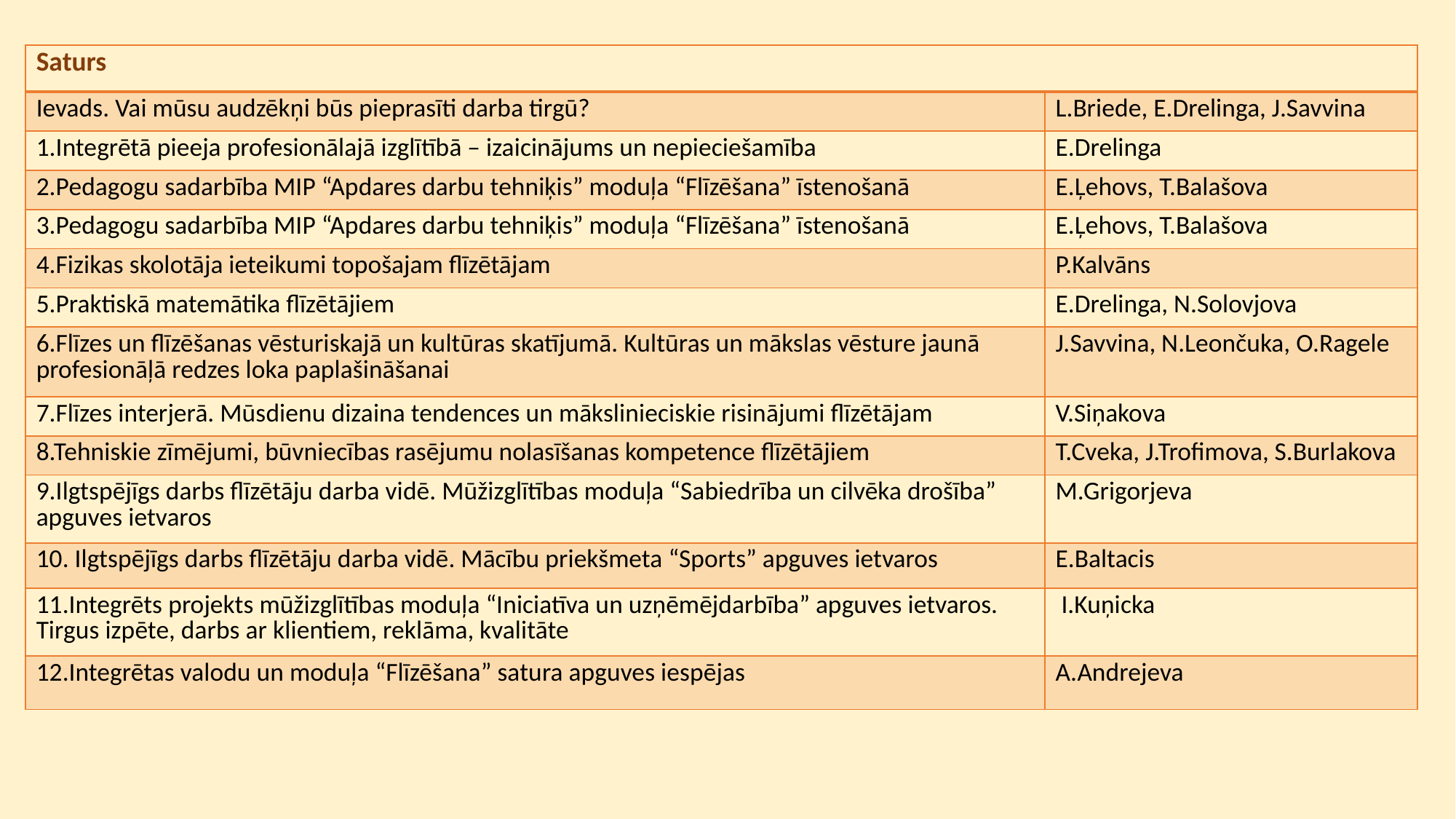

| Saturs |  |
| --- | --- |
| Ievads. Vai mūsu audzēkņi būs pieprasīti darba tirgū? | L.Briede, E.Drelinga, J.Savvina |
| 1.Integrētā pieeja profesionālajā izglītībā – izaicinājums un nepieciešamība | E.Drelinga |
| 2.Pedagogu sadarbība MIP “Apdares darbu tehniķis” moduļa “Flīzēšana” īstenošanā | E.Ļehovs, T.Balašova |
| 3.Pedagogu sadarbība MIP “Apdares darbu tehniķis” moduļa “Flīzēšana” īstenošanā | E.Ļehovs, T.Balašova |
| 4.Fizikas skolotāja ieteikumi topošajam flīzētājam | P.Kalvāns |
| 5.Praktiskā matemātika flīzētājiem | E.Drelinga, N.Solovjova |
| 6.Flīzes un flīzēšanas vēsturiskajā un kultūras skatījumā. Kultūras un mākslas vēsture jaunā profesionāļā redzes loka paplašināšanai | J.Savvina, N.Leončuka, O.Ragele |
| 7.Flīzes interjerā. Mūsdienu dizaina tendences un mākslinieciskie risinājumi flīzētājam | V.Siņakova |
| 8.Tehniskie zīmējumi, būvniecības rasējumu nolasīšanas kompetence flīzētājiem | T.Cveka, J.Trofimova, S.Burlakova |
| 9.Ilgtspējīgs darbs flīzētāju darba vidē. Mūžizglītības moduļa “Sabiedrība un cilvēka drošība” apguves ietvaros | M.Grigorjeva |
| 10. Ilgtspējīgs darbs flīzētāju darba vidē. Mācību priekšmeta “Sports” apguves ietvaros | E.Baltacis |
| 11.Integrēts projekts mūžizglītības moduļa “Iniciatīva un uzņēmējdarbība” apguves ietvaros. Tirgus izpēte, darbs ar klientiem, reklāma, kvalitāte | I.Kuņicka |
| 12.Integrētas valodu un moduļa “Flīzēšana” satura apguves iespējas | A.Andrejeva |